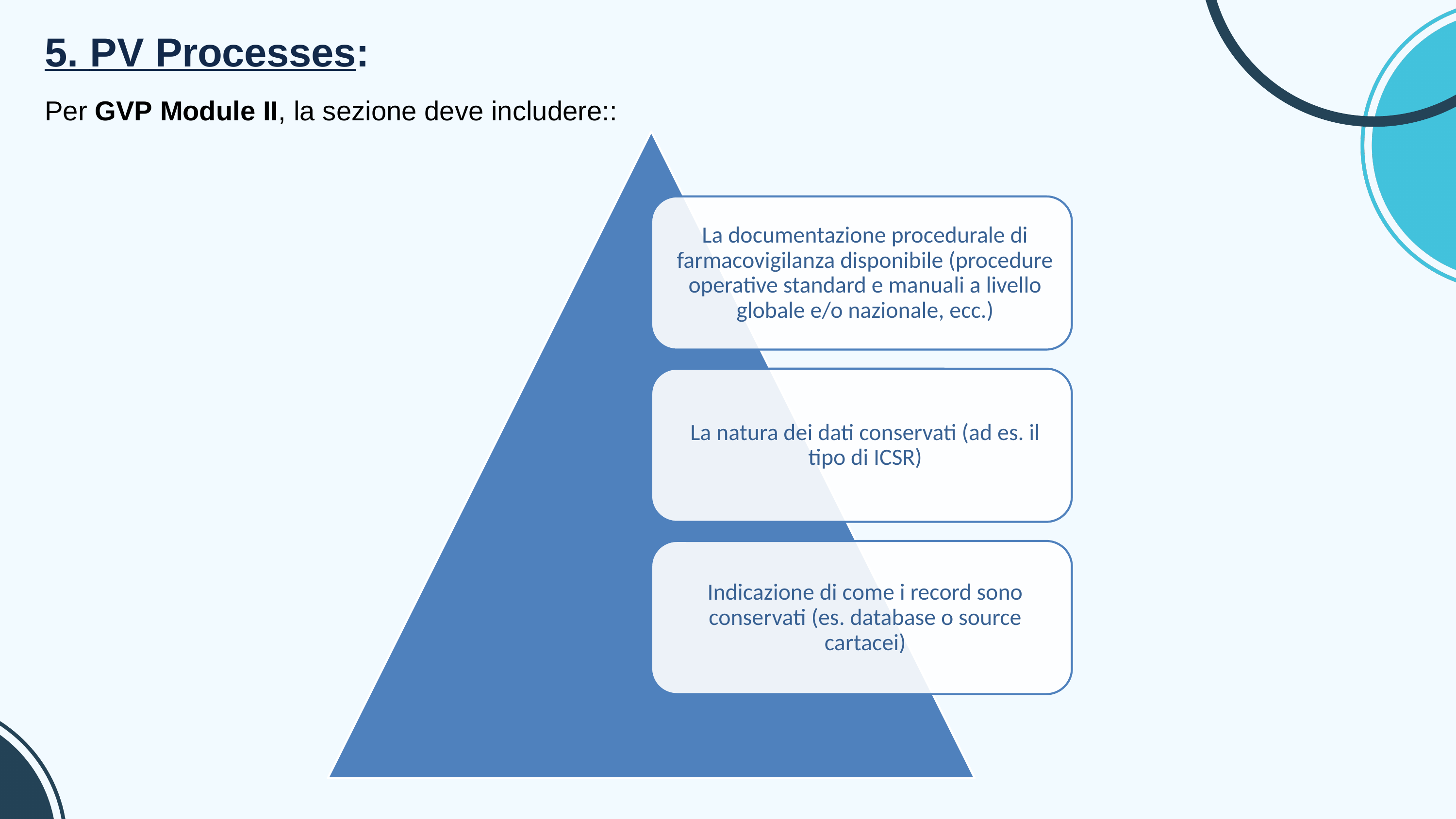

5. PV Processes:
Per GVP Module II, la sezione deve includere::

La documentazione procedurale di farmacovigilanza disponibile (procedure operative standard e manuali a livello globale e/o nazionale, ecc.)
La natura dei dati conservati (ad es. il tipo di ICSR)
Indicazione di come i record sono conservati (es. database o source cartacei)